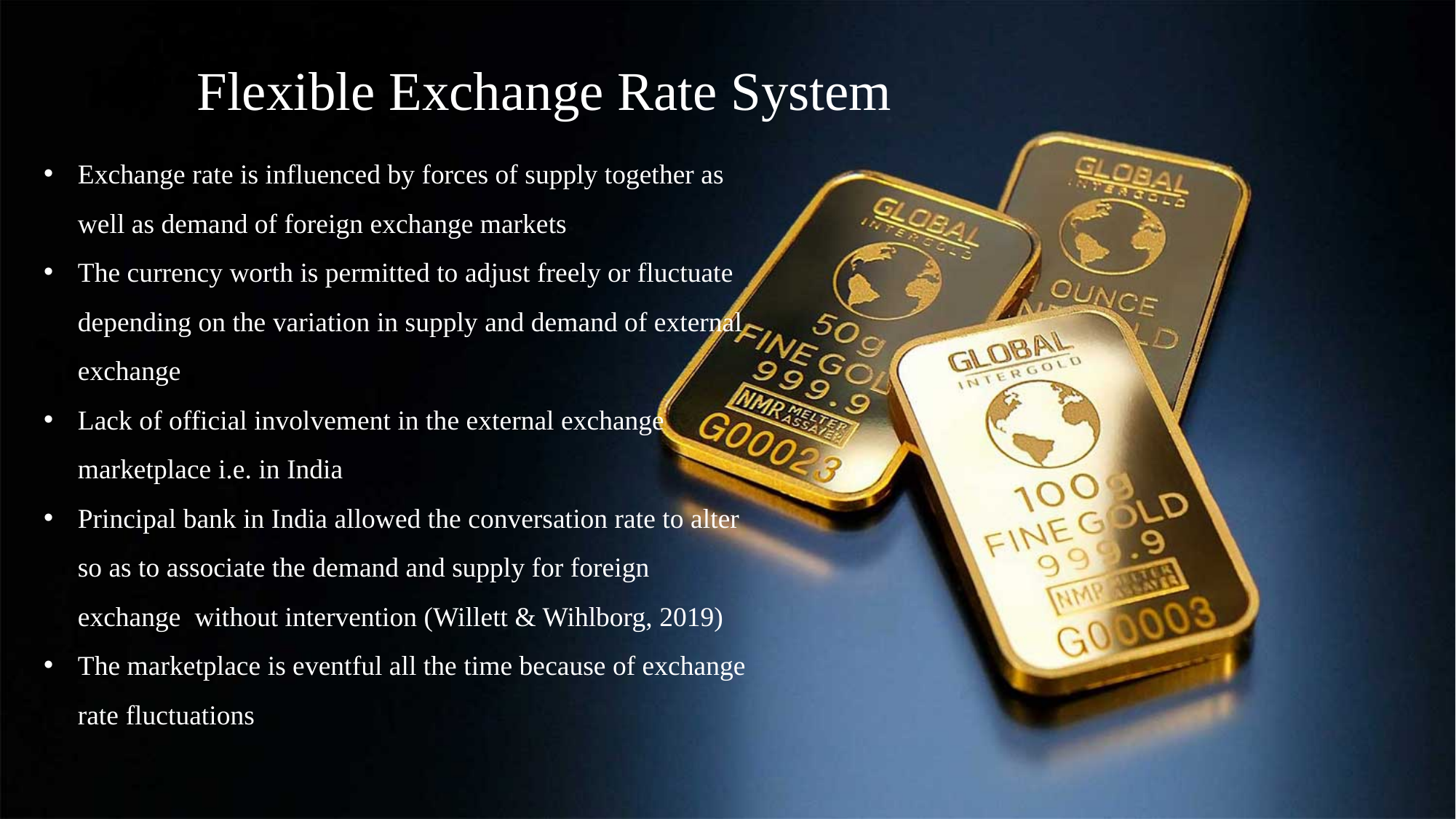

Flexible Exchange Rate System
Exchange rate is influenced by forces of supply together as well as demand of foreign exchange markets
The currency worth is permitted to adjust freely or fluctuate depending on the variation in supply and demand of external exchange
Lack of official involvement in the external exchange marketplace i.e. in India
Principal bank in India allowed the conversation rate to alter so as to associate the demand and supply for foreign exchange  without intervention (Willett & Wihlborg, 2019)
The marketplace is eventful all the time because of exchange rate fluctuations